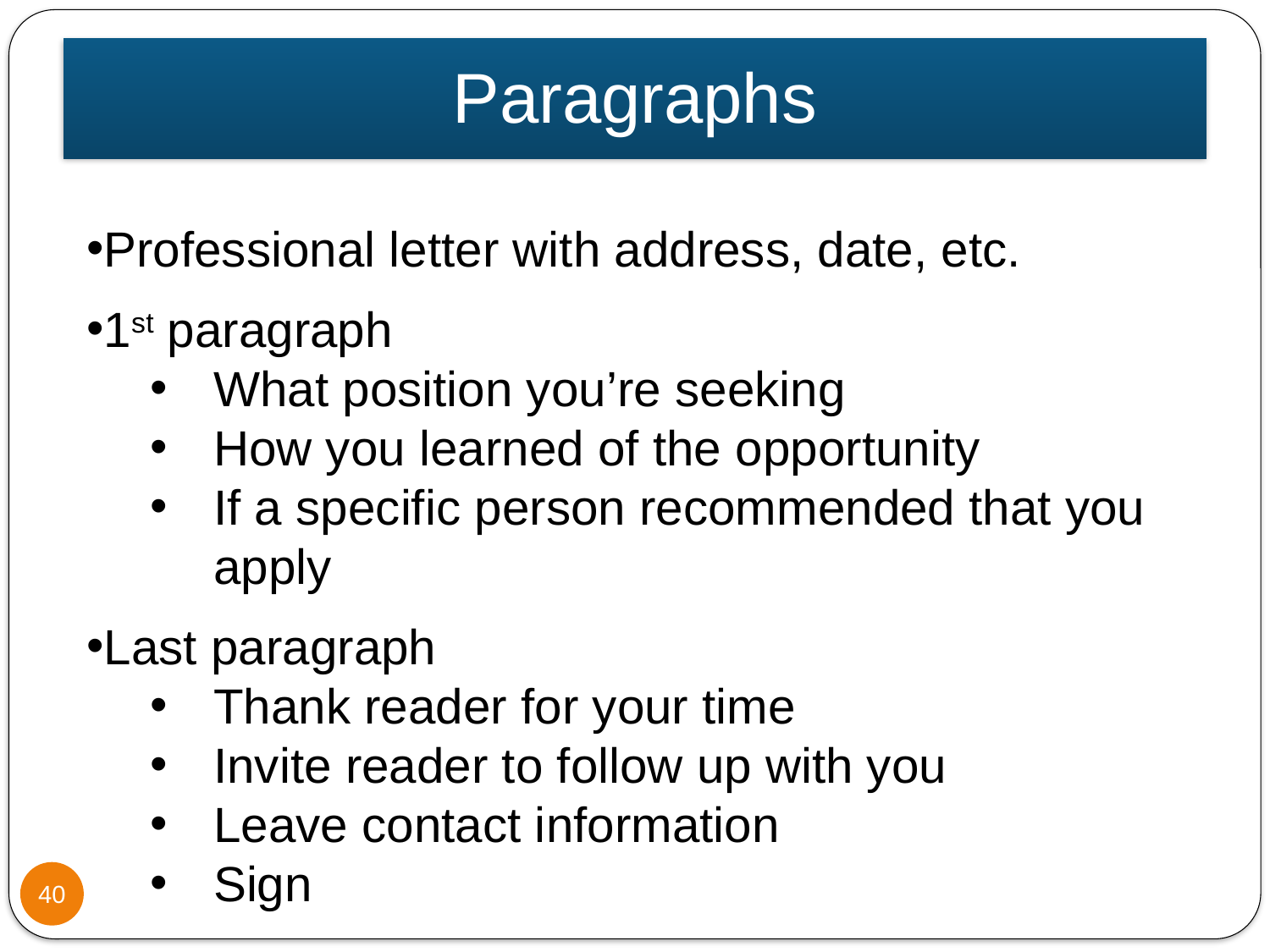

# Paragraphs

Professional letter with address, date, etc.

1st paragraph
What position you’re seeking
How you learned of the opportunity
If a specific person recommended that you apply

Last paragraph
Thank reader for your time
Invite reader to follow up with you
Leave contact information
Sign
40